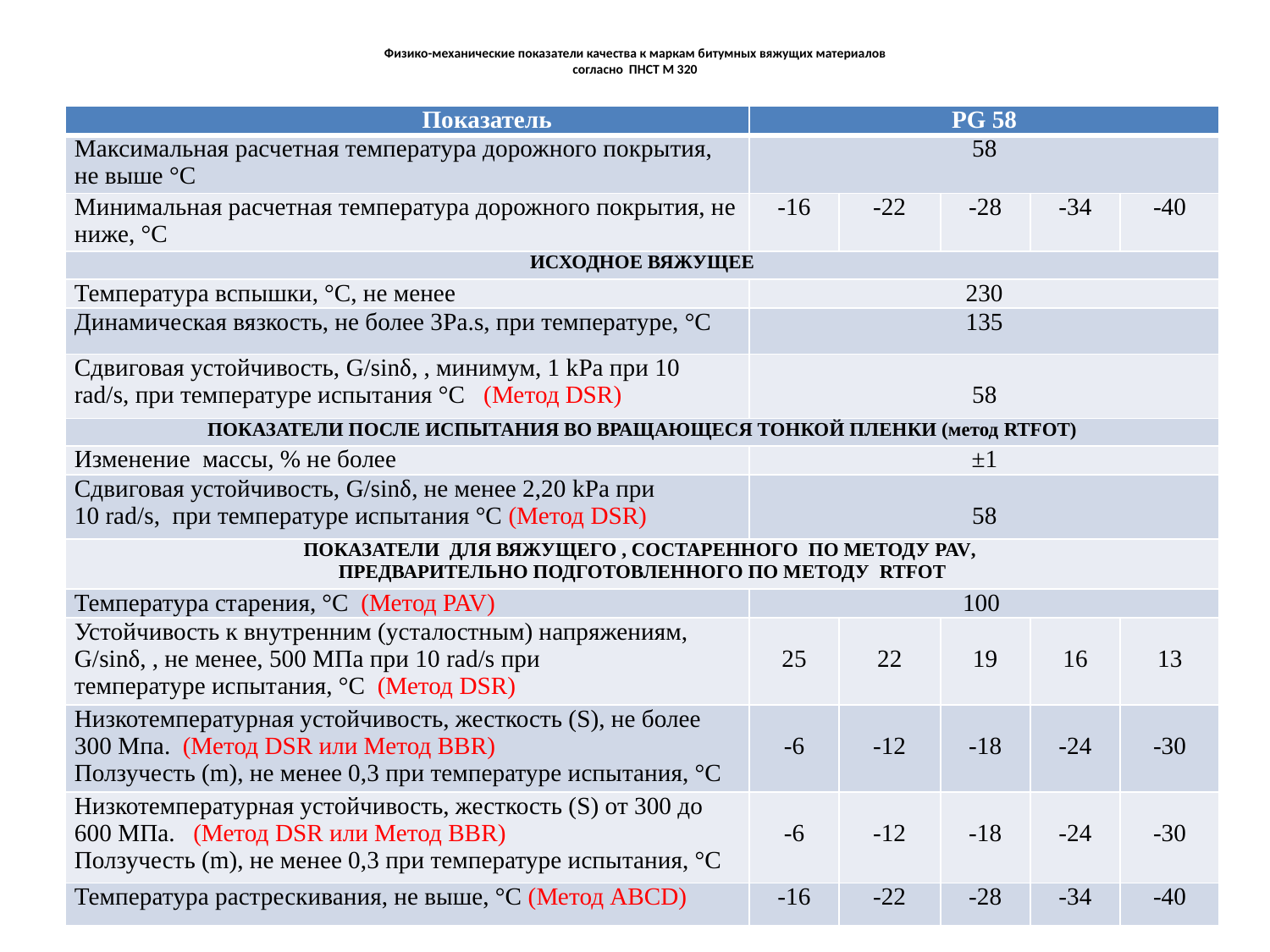

# Физико-механические показатели качества к маркам битумных вяжущих материалов согласно  ПНСТ М 320
| Показатель | PG 58 |  |  |  |  |
| --- | --- | --- | --- | --- | --- |
| Максимальная расчетная температура дорожного покрытия, не выше °С | 58 |  |  |  |  |
| Минимальная расчетная температура дорожного покрытия, не ниже, °С | -16 | -22 | -28 | -34 | -40 |
| ИСХОДНОЕ ВЯЖУЩЕЕ |  |  |  |  |  |
| Температура вспышки, °С, не менее | 230 |  |  |  |  |
| Динамическая вязкость, не более 3Pa.s, при температуре, °С | 135 |  |  |  |  |
| Сдвиговая устойчивость, G/sinδ, , минимум, 1 kPa при 10 rad/s, при температуре испытания °С (Метод DSR) | 58 |  |  |  |  |
| ПОКАЗАТЕЛИ ПОСЛЕ ИСПЫТАНИЯ ВО ВРАЩАЮЩЕСЯ ТОНКОЙ ПЛЕНКИ (метод RTFOT) |  |  |  |  |  |
| Изменение массы, % не более | ±1 |  |  |  |  |
| Сдвиговая устойчивость, G/sinδ, не менее 2,20 kPa при 10 rad/s, при температуре испытания °С (Метод DSR) | 58 |  |  |  |  |
| ПОКАЗАТЕЛИ ДЛЯ ВЯЖУЩЕГО , СОСТАРЕННОГО ПО МЕТОДУ PAV, ПРЕДВАРИТЕЛЬНО ПОДГОТОВЛЕННОГО ПО МЕТОДУ RTFOT |  |  |  |  |  |
| Температура старения, °С (Метод PAV) | 100 |  |  |  |  |
| Устойчивость к внутренним (усталостным) напряжениям, G/sinδ, , не менее, 500 МПa при 10 rad/s при температуре испытания, °С (Метод DSR) | 25 | 22 | 19 | 16 | 13 |
| Низкотемпературная устойчивость, жесткость (S), не более 300 Мпа. (Метод DSR или Метод BBR) Ползучесть (m), не менее 0,3 при температуре испытания, °С | -6 | -12 | -18 | -24 | -30 |
| Низкотемпературная устойчивость, жесткость (S) от 300 до 600 МПа. (Метод DSR или Метод BBR) Ползучесть (m), не менее 0,3 при температуре испытания, °С | -6 | -12 | -18 | -24 | -30 |
| Температура растрескивания, не выше, °С (Метод ABCD) | -16 | -22 | -28 | -34 | -40 |